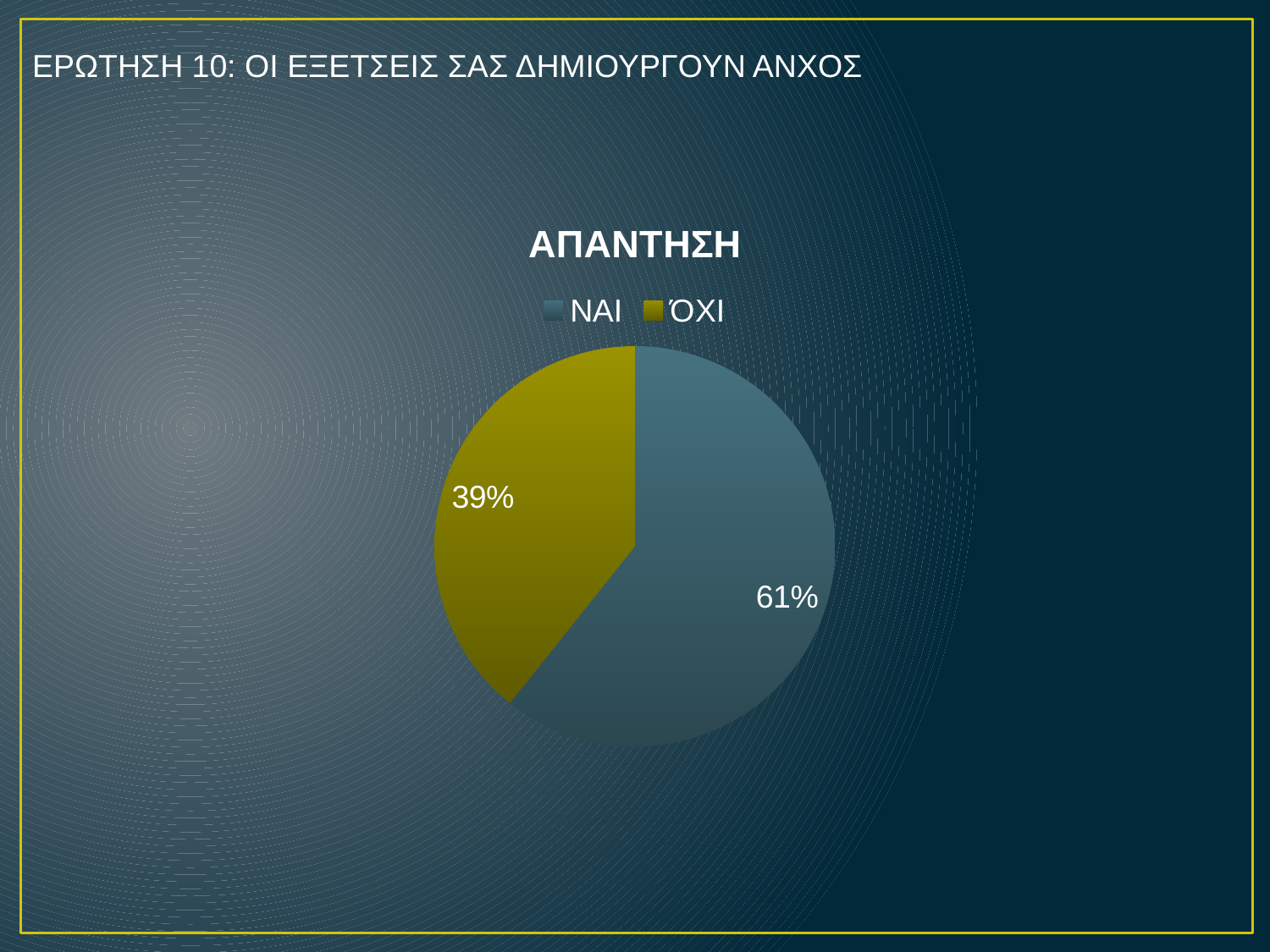

ΕΡΩΤΗΣΗ 10: ΟΙ ΕΞΕΤΣΕΙΣ ΣΑΣ ΔΗΜΙΟΥΡΓΟΥΝ ΑΝΧΟΣ

### Chart:

| Category | ΑΠΑΝΤΗΣΗ |
|---|---|
| ΝΑΙ | 17.0 |
| ΌΧΙ | 11.0 |